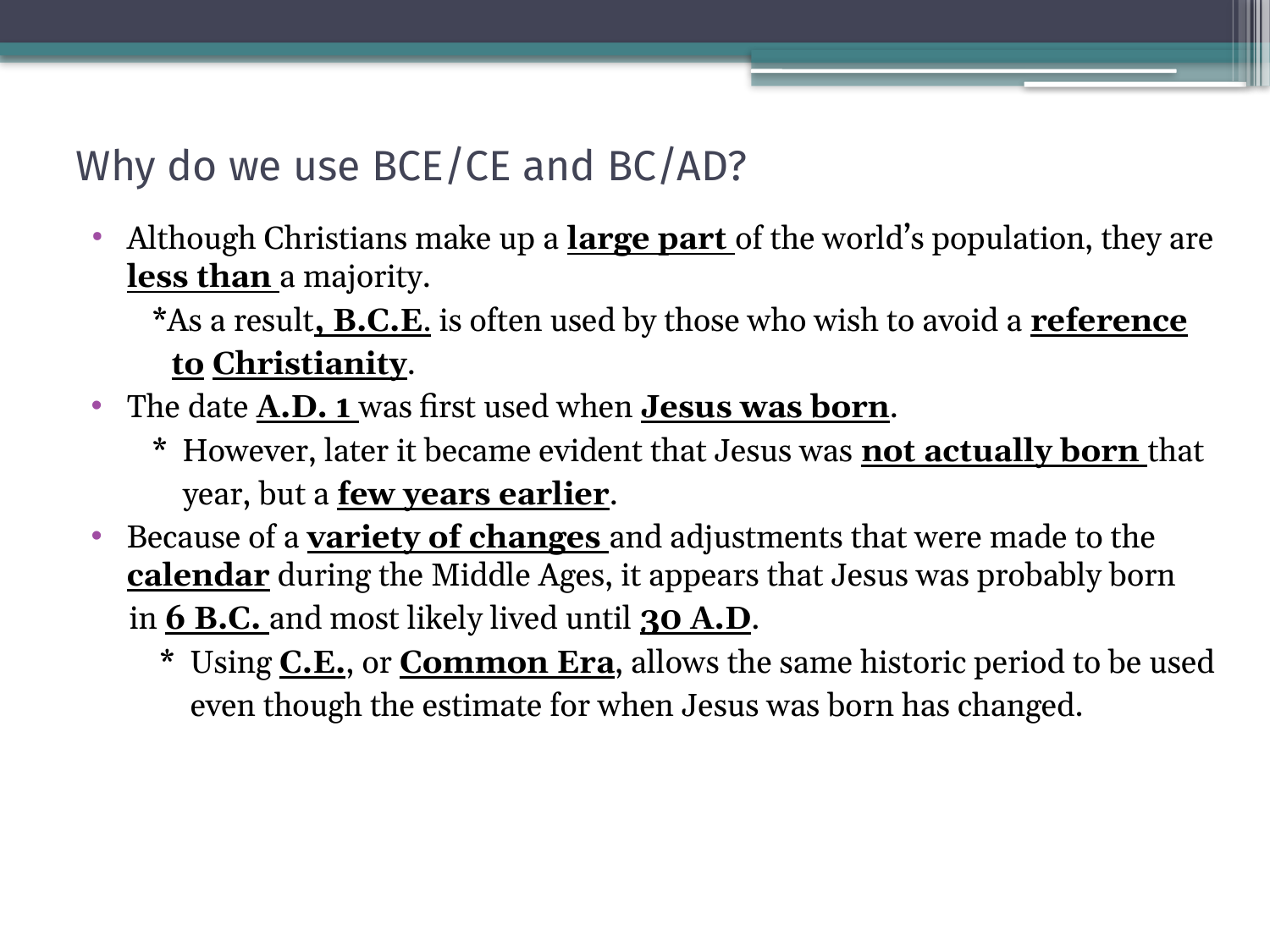

# Why do we use BCE/CE and BC/AD?
Although Christians make up a large part of the world’s population, they are less than a majority.
        *As a result, B.C.E. is often used by those who wish to avoid a reference
          to Christianity.
The date A.D. 1 was first used when Jesus was born.
        *  However, later it became evident that Jesus was not actually born that
            year, but a few years earlier.
Because of a variety of changes and adjustments that were made to the   calendar during the Middle Ages, it appears that Jesus was probably born
     in 6 B.C. and most likely lived until 30 A.D.
         *  Using C.E., or Common Era, allows the same historic period to be used
             even though the estimate for when Jesus was born has changed.